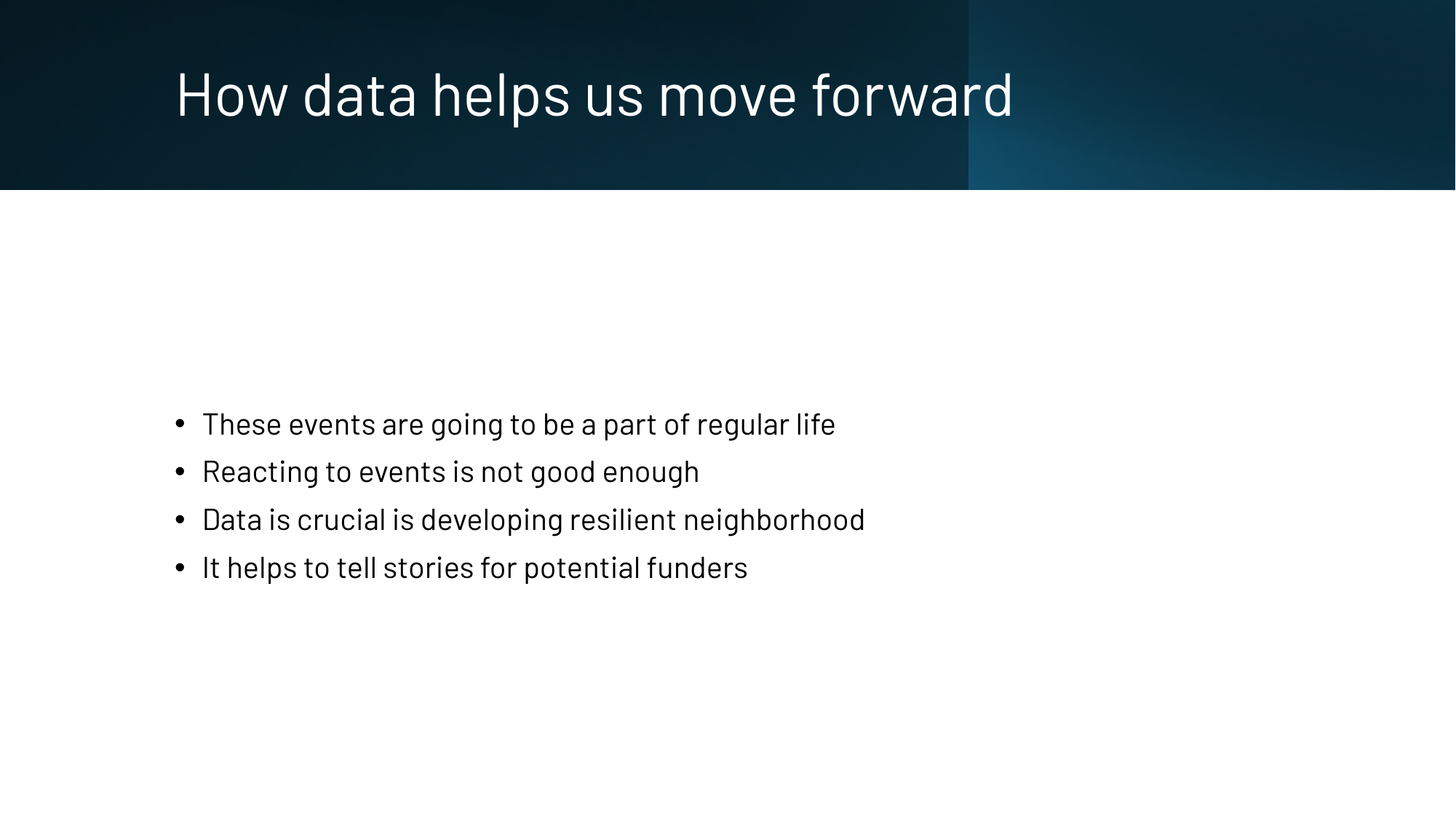

# How data helps us move forward
These events are going to be a part of regular life
Reacting to events is not good enough
Data is crucial is developing resilient neighborhood
It helps to tell stories for potential funders